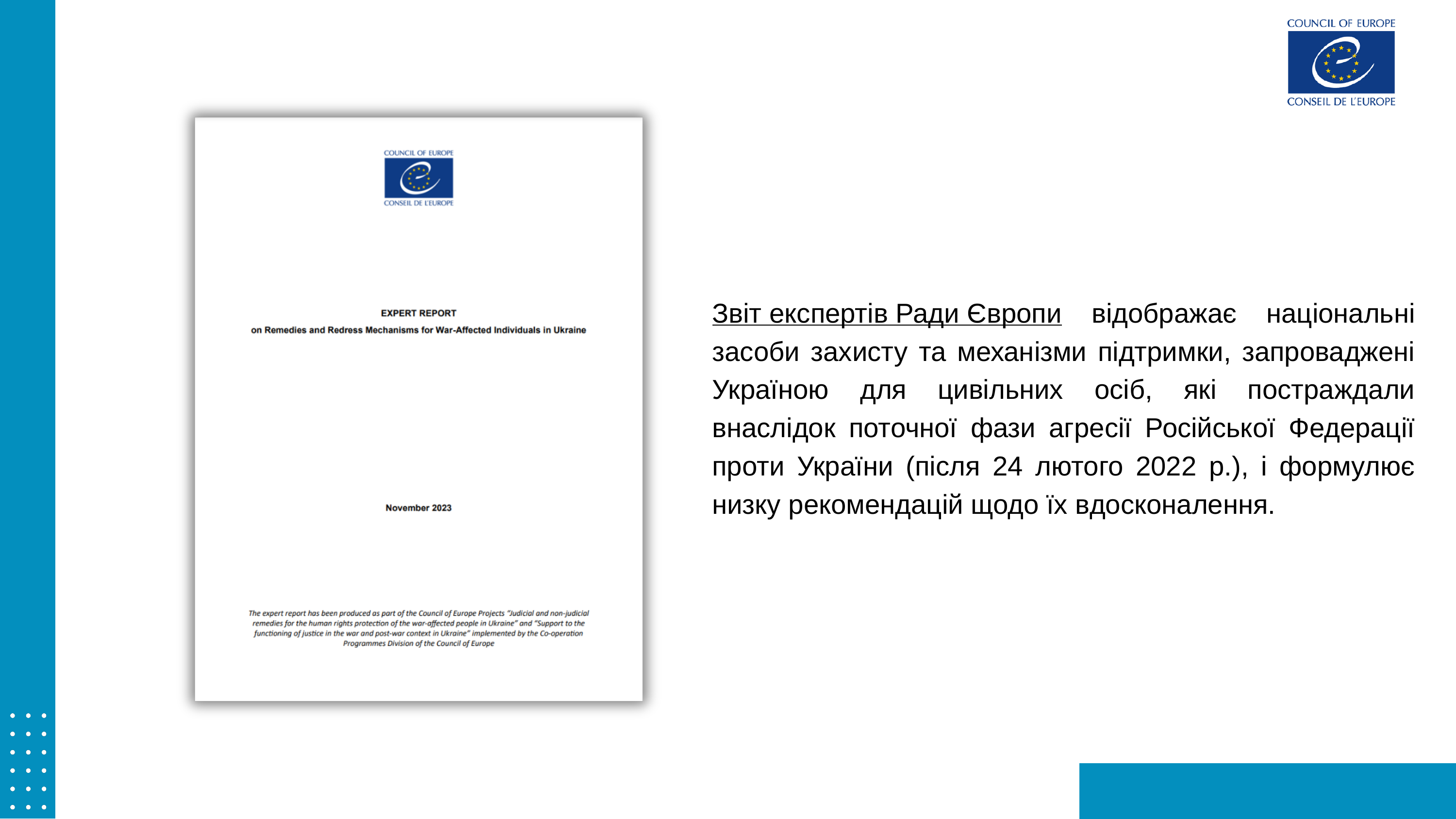

Звіт експертів Ради Європи відображає національні засоби захисту та механізми підтримки, запроваджені Україною для цивільних осіб, які постраждали внаслідок поточної фази агресії Російської Федерації проти України (після 24 лютого 2022 р.), і формулює низку рекомендацій щодо їх вдосконалення.